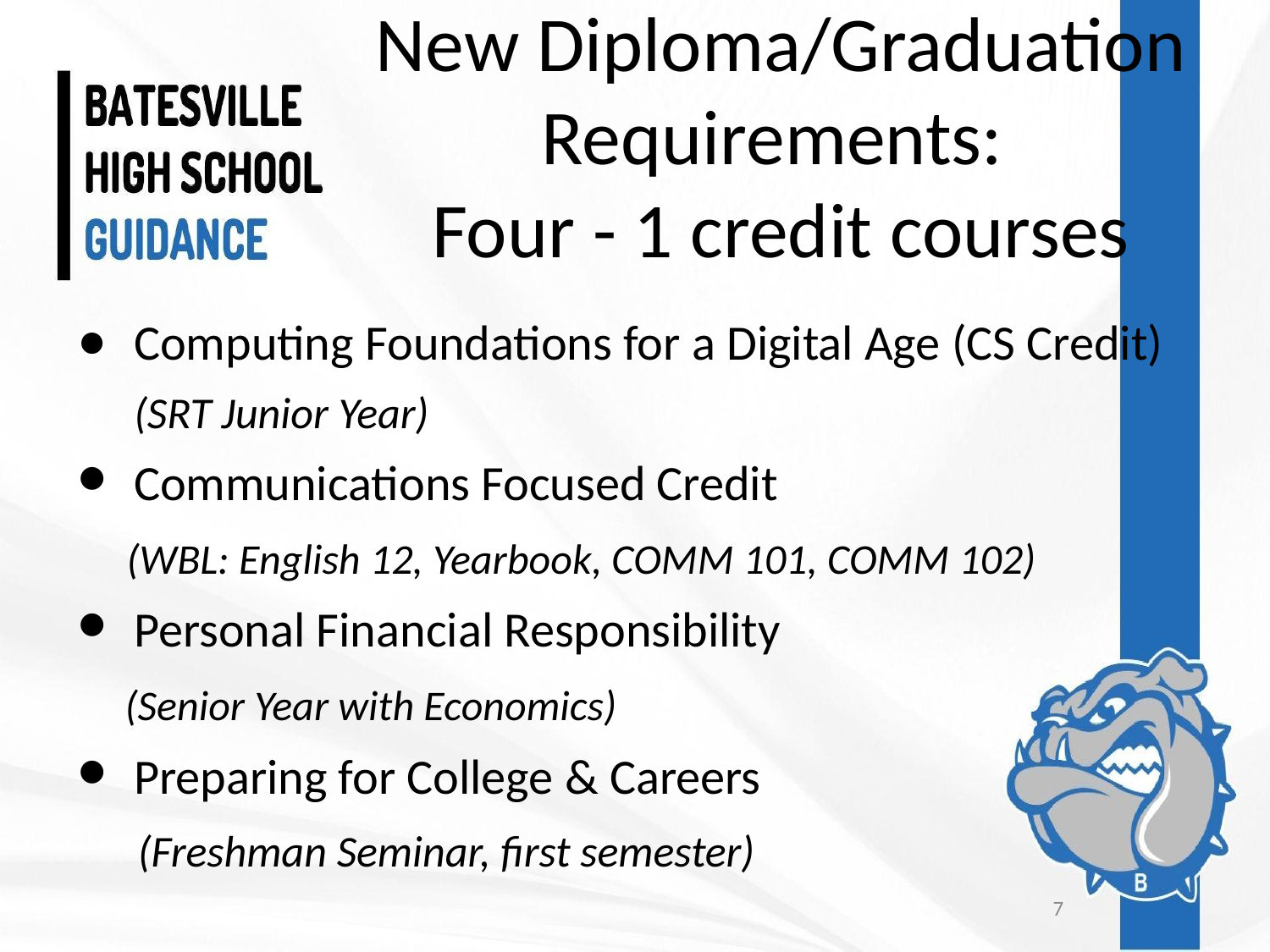

# New Diploma/Graduation Requirements:
Four - 1 credit courses

Computing Foundations for a Digital Age (CS Credit)
(SRT Junior Year)
Communications Focused Credit
     (WBL: English 12, Yearbook, COMM 101, COMM 102)
Personal Financial Responsibility
     (Senior Year with Economics)
Preparing for College & Careers
      (Freshman Seminar, first semester)
7